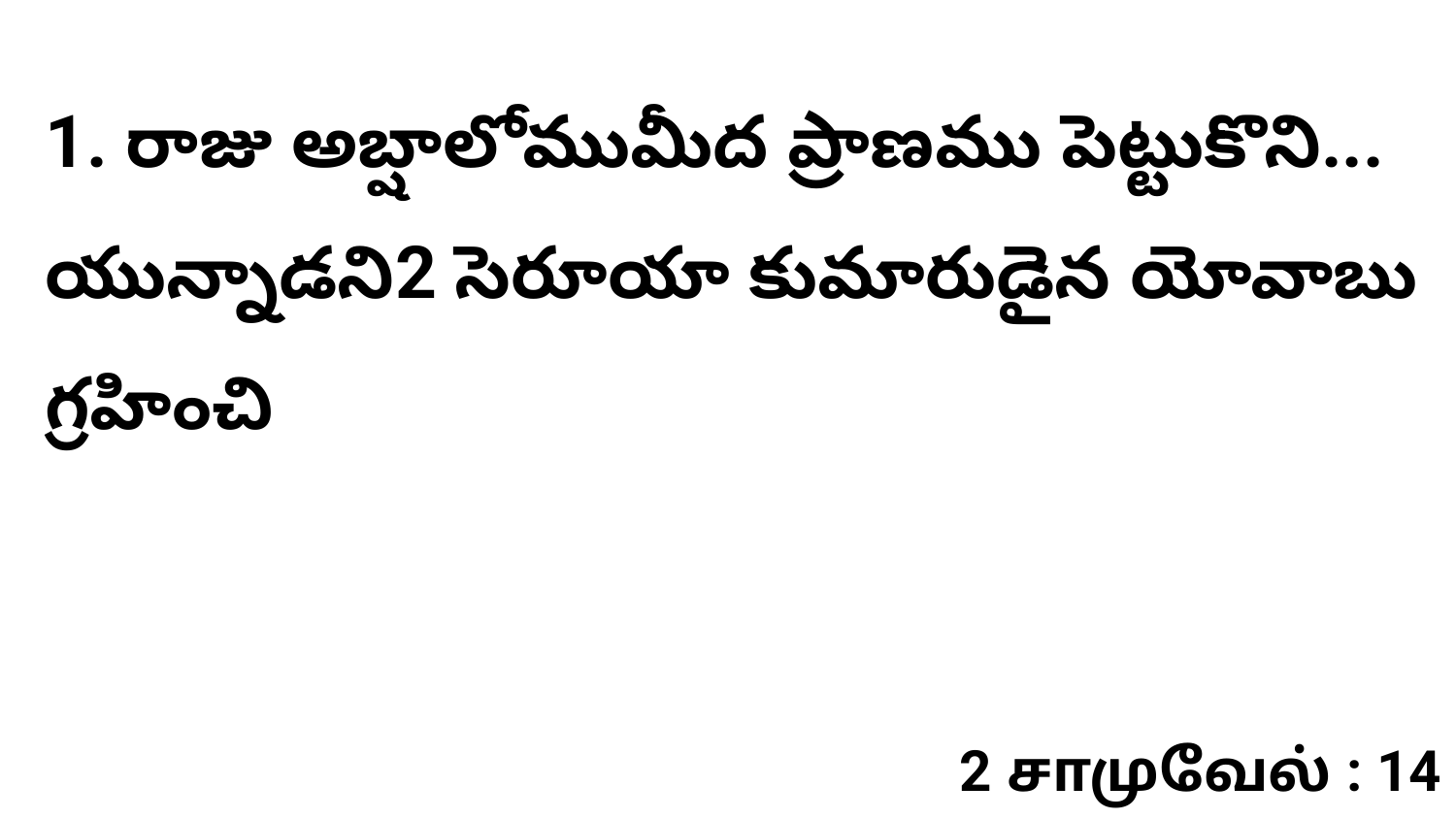

1. రాజు అబ్షాలోముమీద ప్రాణము పెట్టుకొని... యున్నాడని2 సెరూయా కుమారుడైన యోవాబు గ్రహించి
2 சாமுவேல் : 14